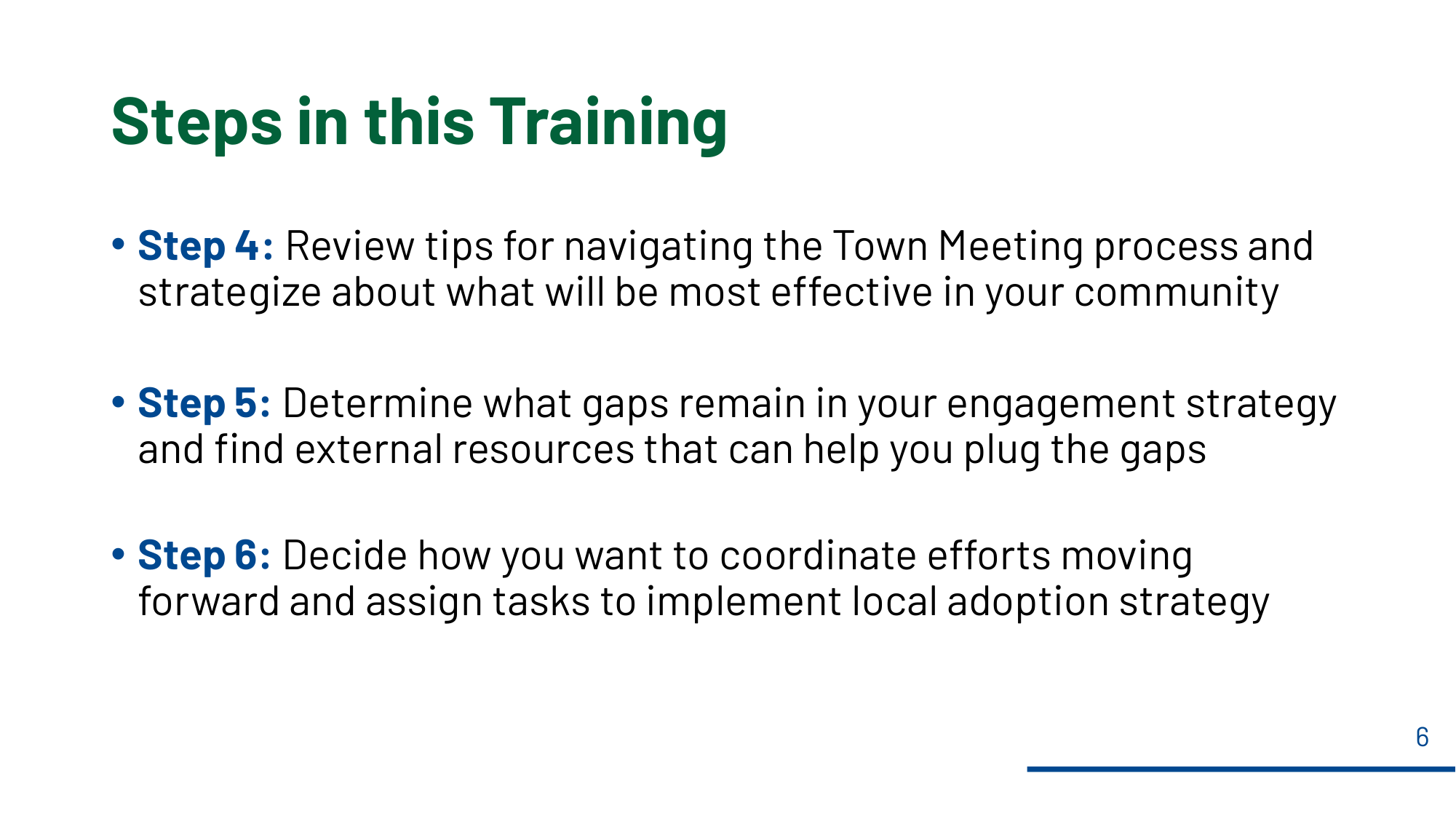

# Steps in this Training
Step 4: Review tips for navigating the Town Meeting process and strategize about what will be most effective in your community
Step 5: Determine what gaps remain in your engagement strategy and find external resources that can help you plug the gaps
Step 6: Decide how you want to coordinate efforts moving forward and assign tasks to implement local adoption strategy
6